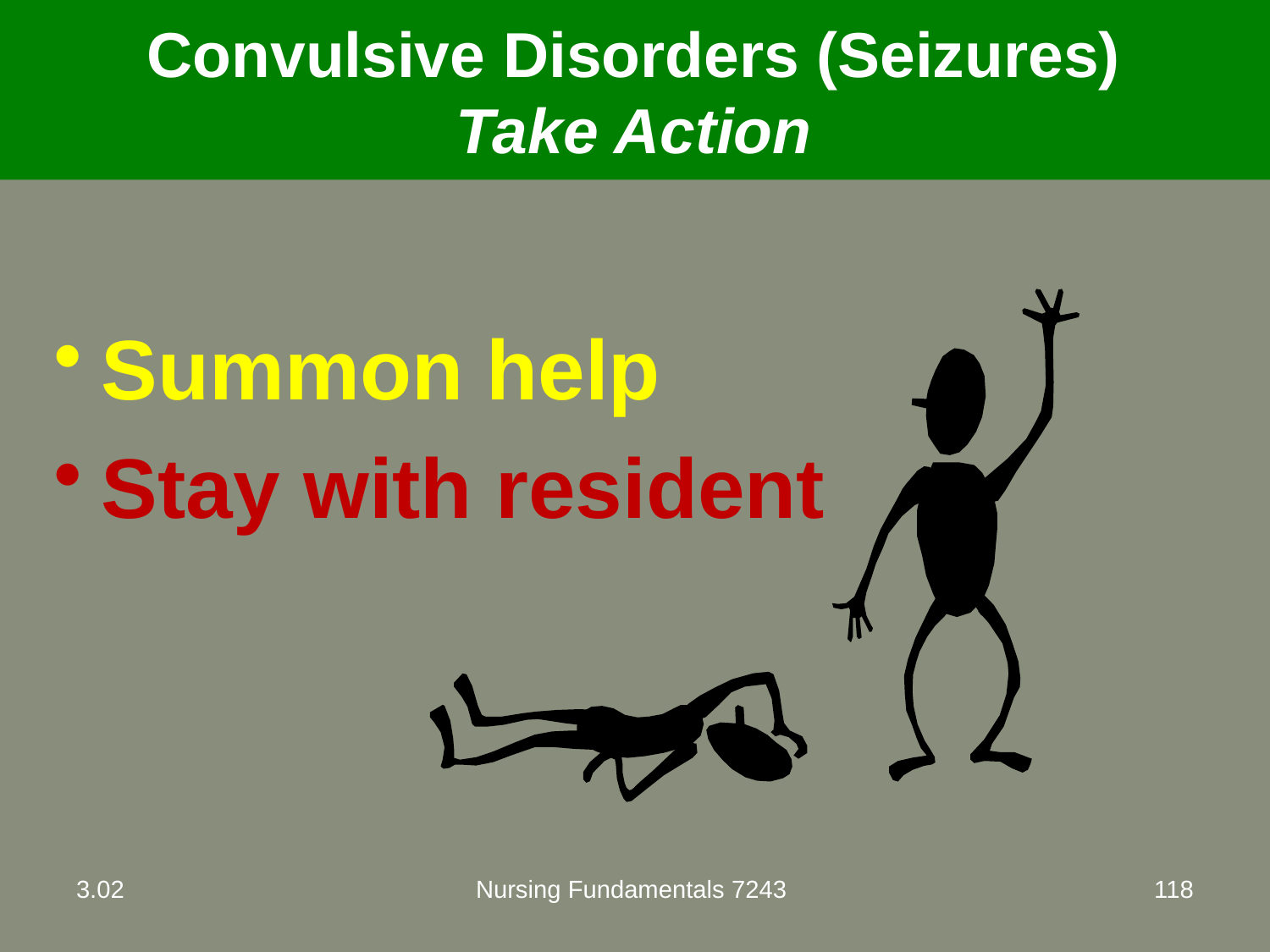

# Convulsive Disorders (Seizures) Take Action

Summon help
Stay with resident

3.02
Nursing Fundamentals 7243
118